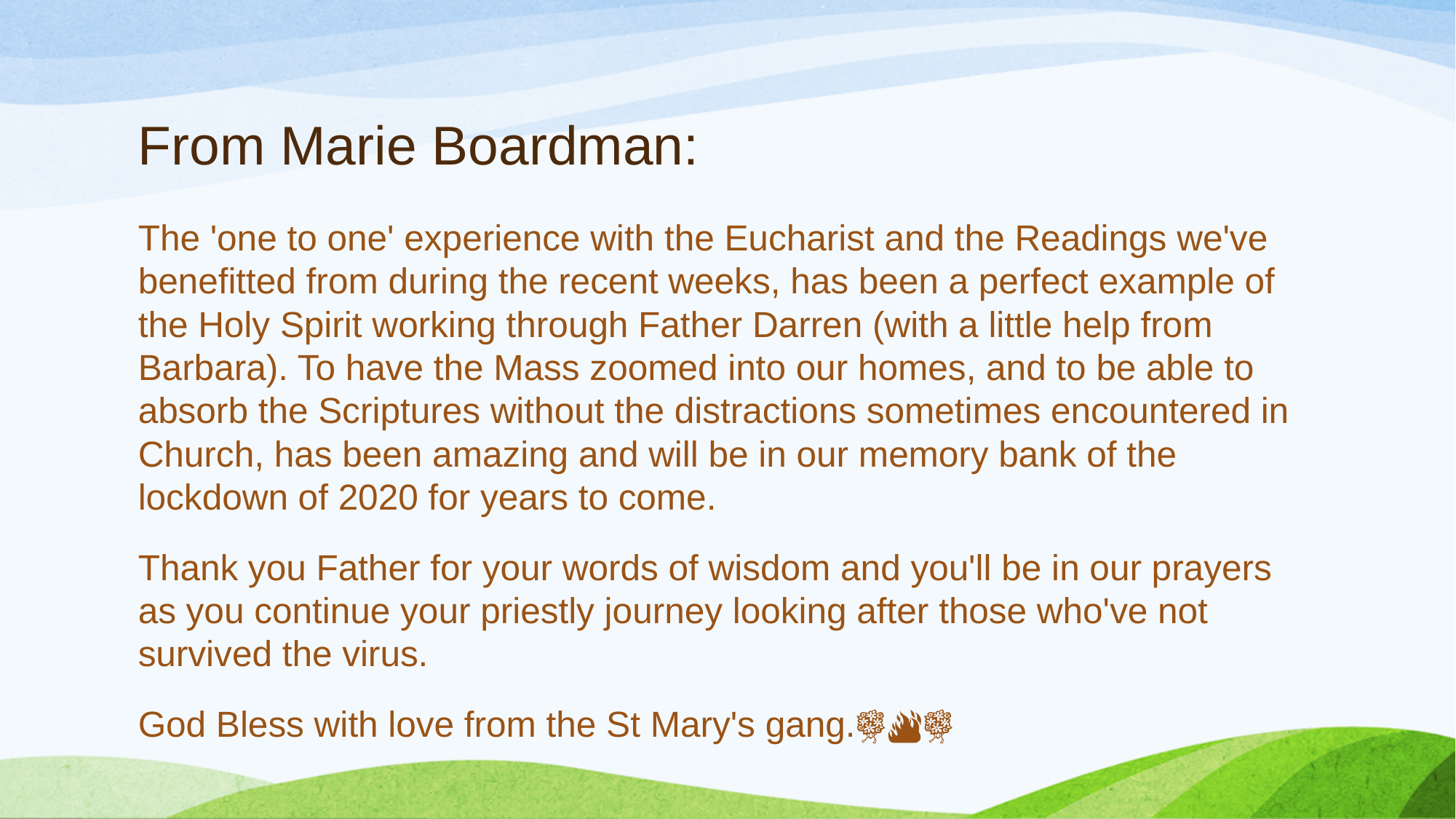

# From Marie Boardman:
The 'one to one' experience with the Eucharist and the Readings we've benefitted from during the recent weeks, has been a perfect example of the Holy Spirit working through Father Darren (with a little help from Barbara). To have the Mass zoomed into our homes, and to be able to absorb the Scriptures without the distractions sometimes encountered in Church, has been amazing and will be in our memory bank of the lockdown of 2020 for years to come.
Thank you Father for your words of wisdom and you'll be in our prayers as you continue your priestly journey looking after those who've not survived the virus.
God Bless with love from the St Mary's gang.💐🔥💐